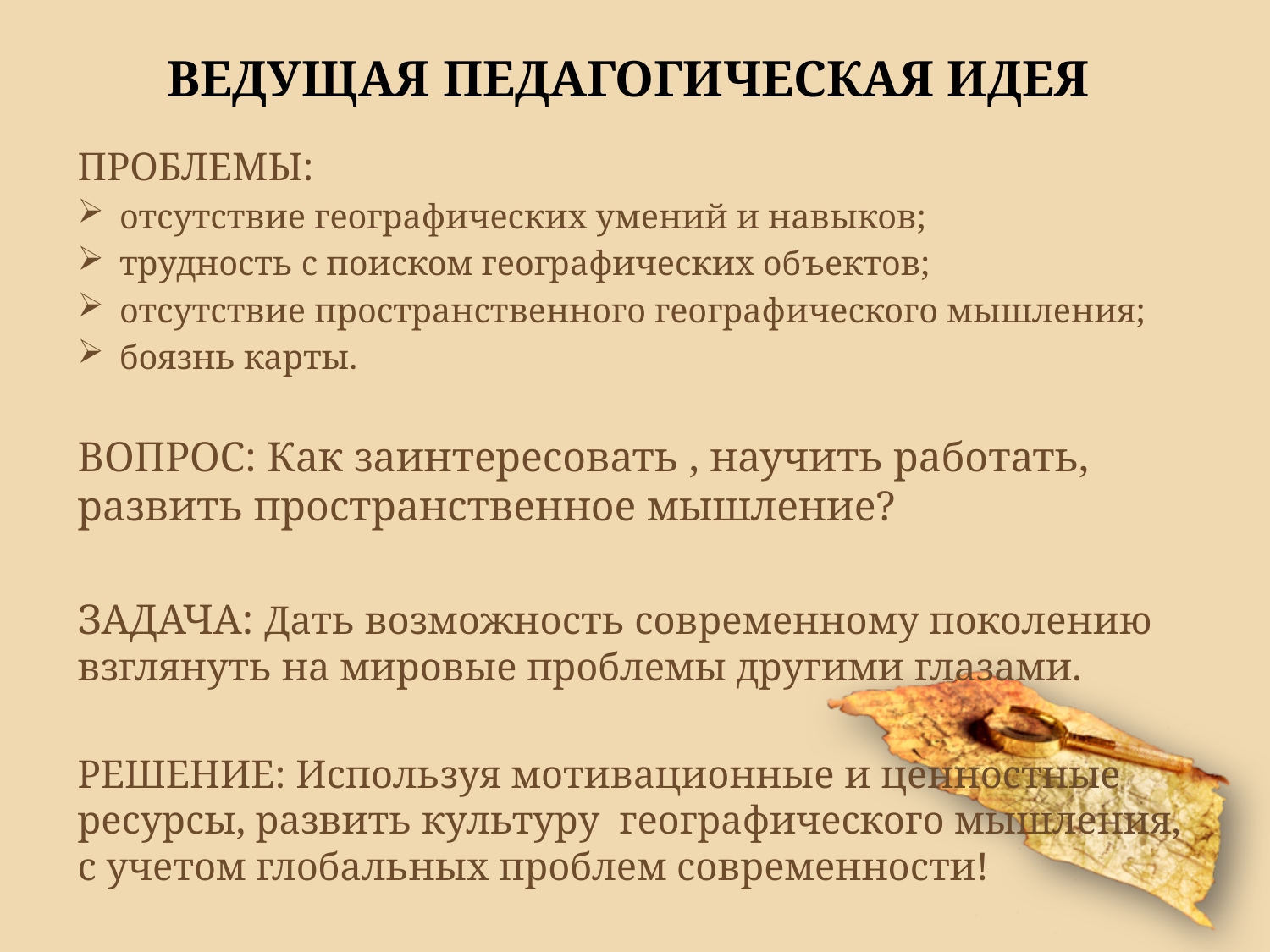

# Ведущая педагогическая идея
ПРОБЛЕМЫ:
отсутствие географических умений и навыков;
трудность с поиском географических объектов;
отсутствие пространственного географического мышления;
боязнь карты.

ВОПРОС: Как заинтересовать , научить работать, развить пространственное мышление?

ЗАДАЧА: Дать возможность современному поколению взглянуть на мировые проблемы другими глазами.

РЕШЕНИЕ: Используя мотивационные и ценностные ресурсы, развить культуру  географического мышления,  с учетом глобальных проблем современности!